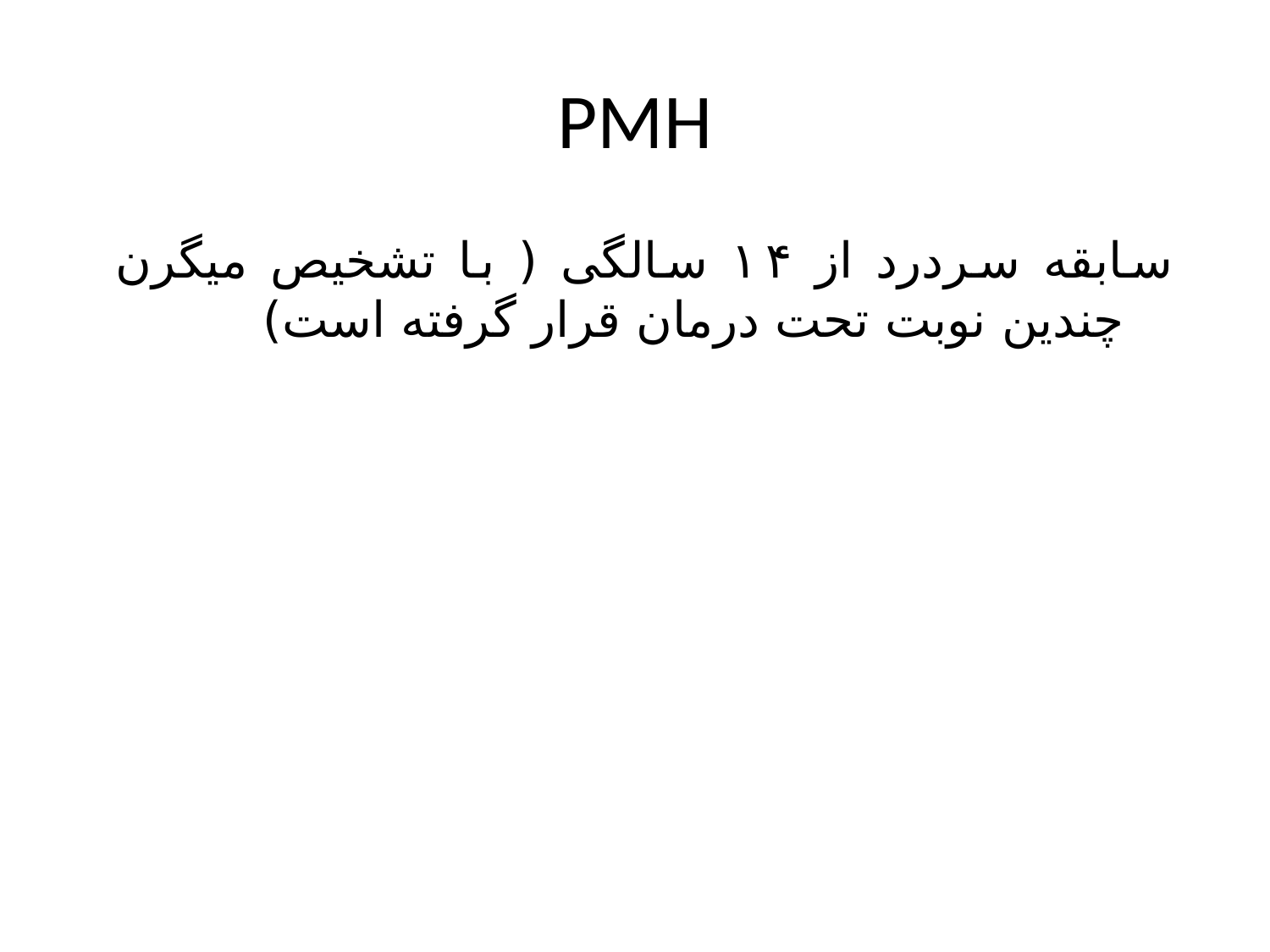

# PMH
سابقه سردرد از ۱۴ سالگی ( با تشخیص میگرن چندین نوبت تحت درمان قرار گرفته است)